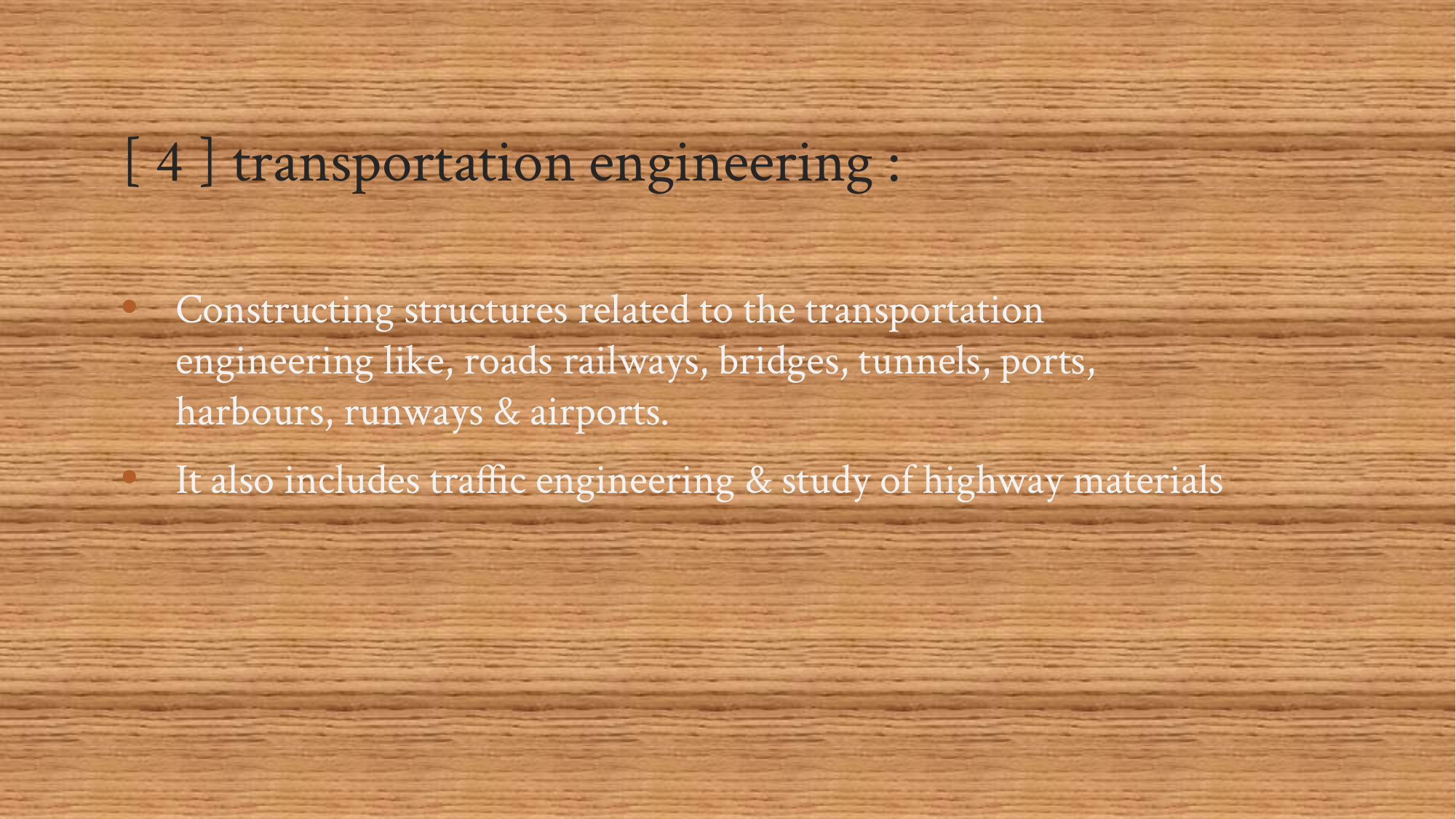

# [ 4 ] transportation engineering :
Constructing structures related to the transportation engineering like, roads railways, bridges, tunnels, ports, harbours, runways & airports.
It also includes traffic engineering & study of highway materials